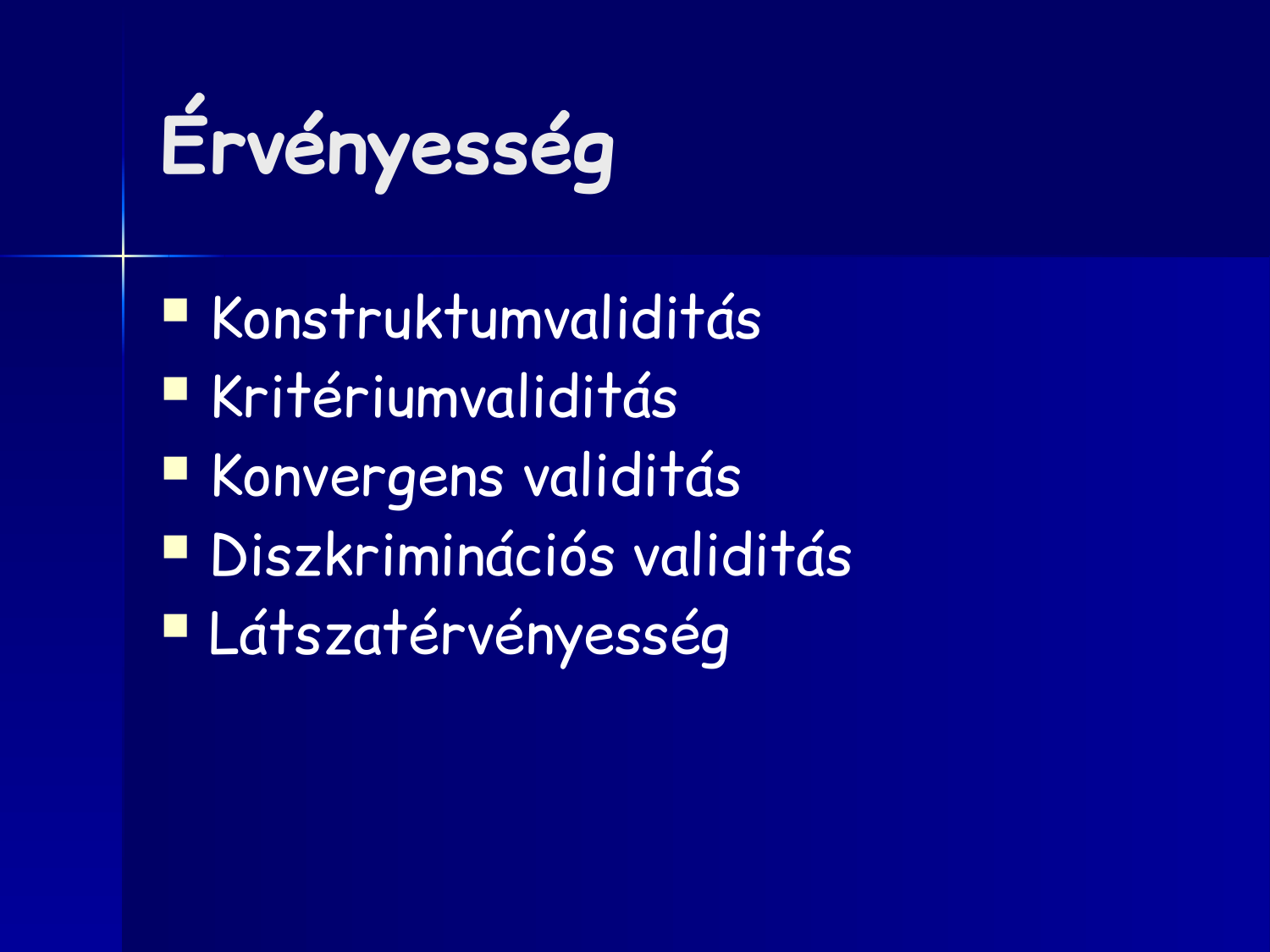

# Érvényesség
Konstruktumvaliditás
Kritériumvaliditás
Konvergens validitás
Diszkriminációs validitás
Látszatérvényesség